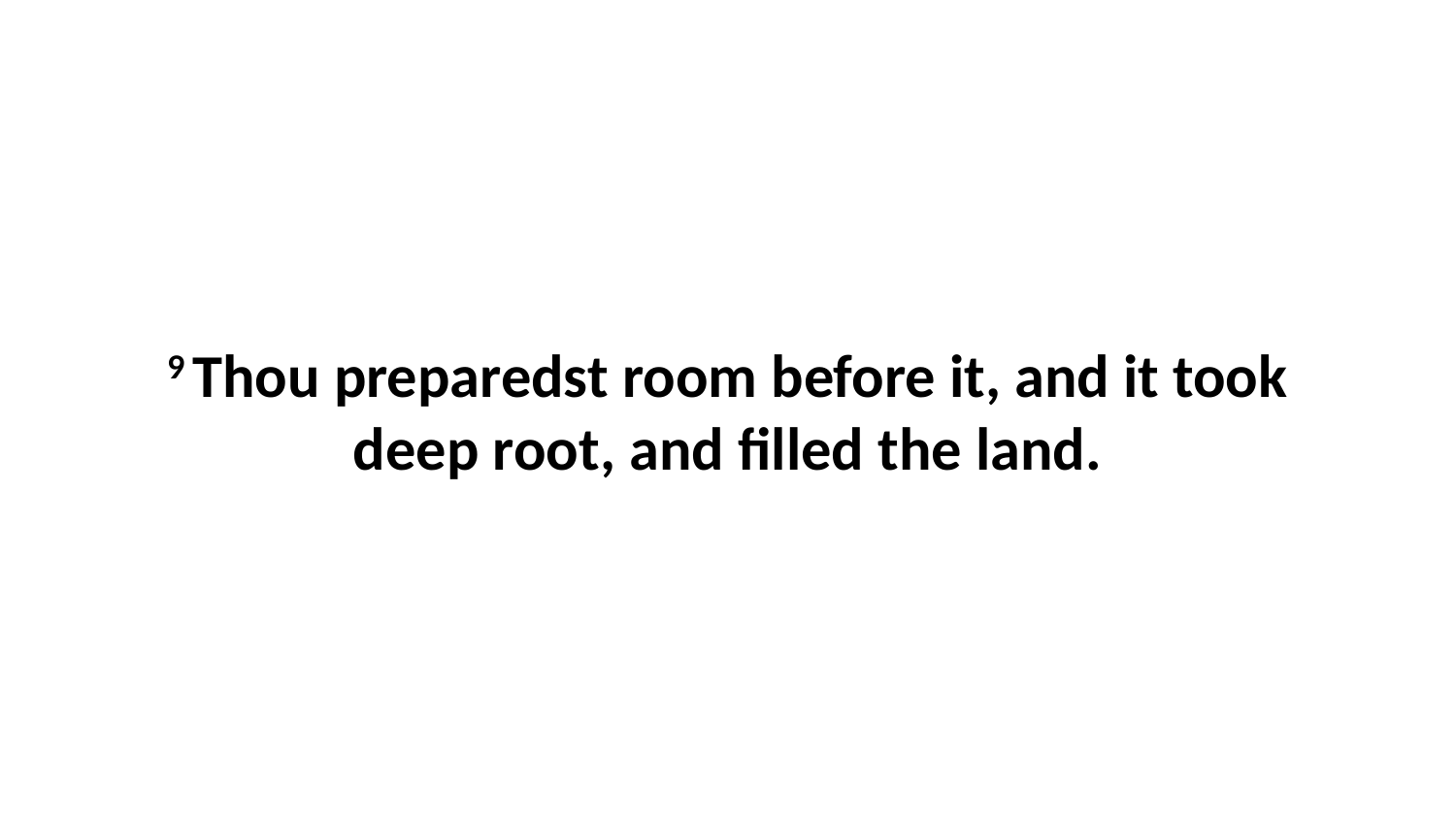

9 Thou preparedst room before it, and it took deep root, and filled the land.